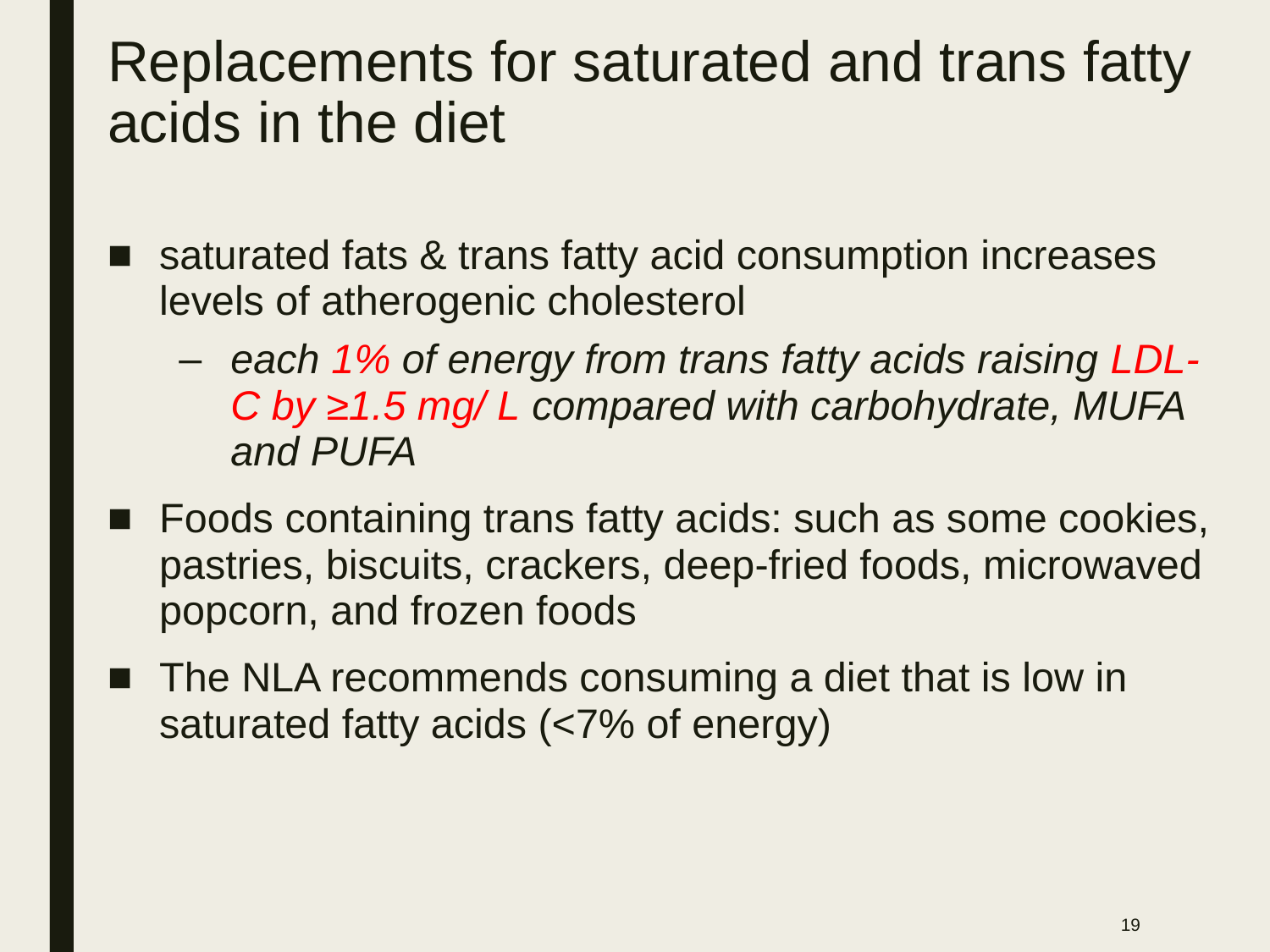

# Replacements for saturated and trans fatty acids in the diet
saturated fats & trans fatty acid consumption increases levels of atherogenic cholesterol
each 1% of energy from trans fatty acids raising LDL-C by ≥1.5 mg/ L compared with carbohydrate, MUFA and PUFA
Foods containing trans fatty acids: such as some cookies, pastries, biscuits, crackers, deep-fried foods, microwaved popcorn, and frozen foods
The NLA recommends consuming a diet that is low in saturated fatty acids (<7% of energy)

19